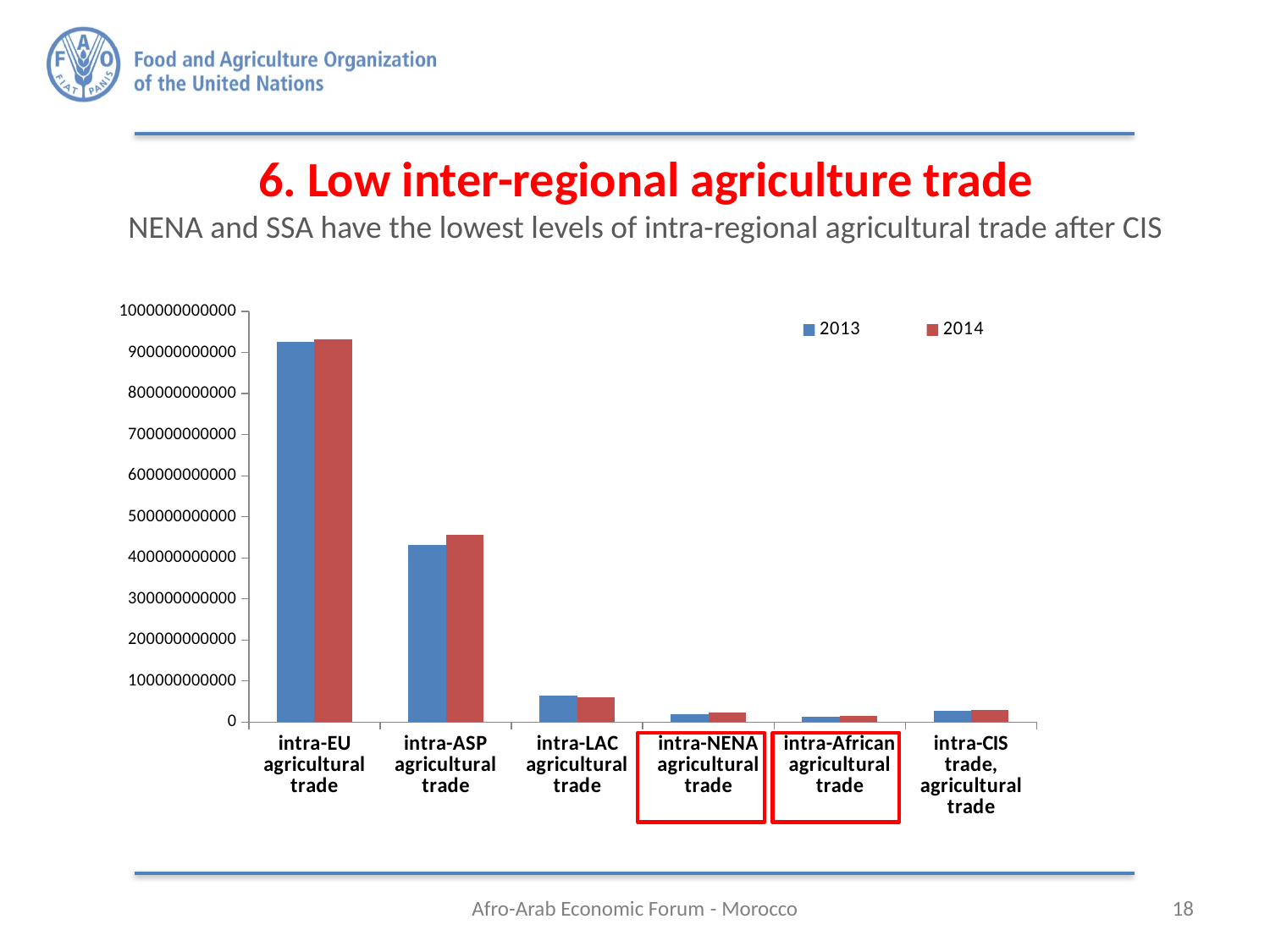

# 6. Low inter-regional agriculture trade NENA and SSA have the lowest levels of intra-regional agricultural trade after CIS

### Chart

| Category |  |  |
|---|---|---|
| intra-EU agricultural trade | 926260245748.0 | 931442092550.0 |
| intra-ASP agricultural trade | 431060568420.0 | 456333663789.0 |
| intra-LAC agricultural trade | 64895823538.0 | 61200038857.0 |
| intra-NENA agricultural trade | 19649179864.0 | 22247932293.0 |
| intra-African agricultural trade | 13747143016.0 | 14874543608.0 |
| intra-CIS trade, agricultural trade | 26551271650.0 | 29629036360.0 |

Afro-Arab Economic Forum - Morocco
18